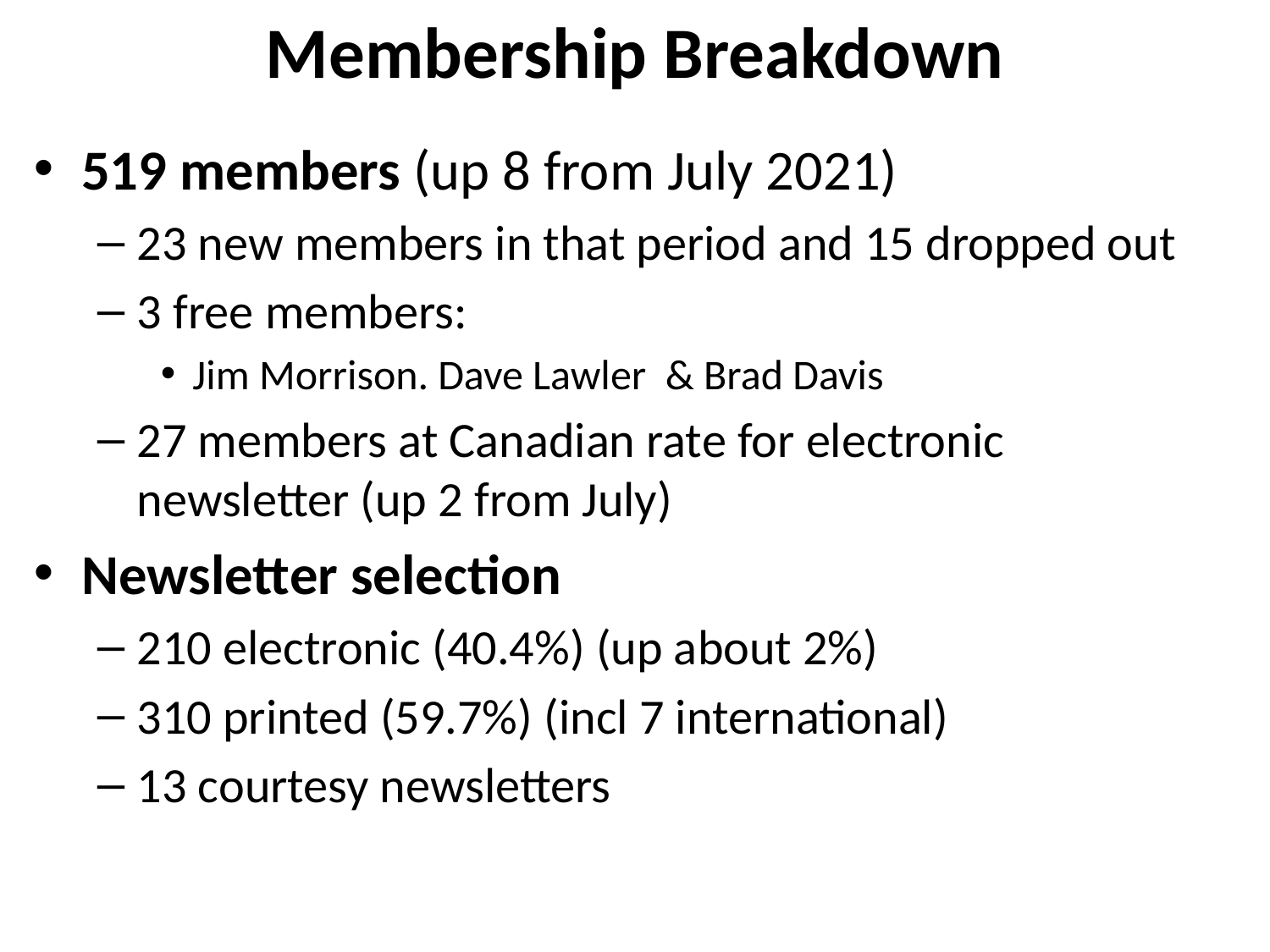

# Membership Breakdown
519 members (up 8 from July 2021)
23 new members in that period and 15 dropped out
3 free members:
Jim Morrison. Dave Lawler  & Brad Davis
27 members at Canadian rate for electronic newsletter (up 2 from July)
Newsletter selection
210 electronic (40.4%) (up about 2%)
310 printed (59.7%) (incl 7 international)
13 courtesy newsletters